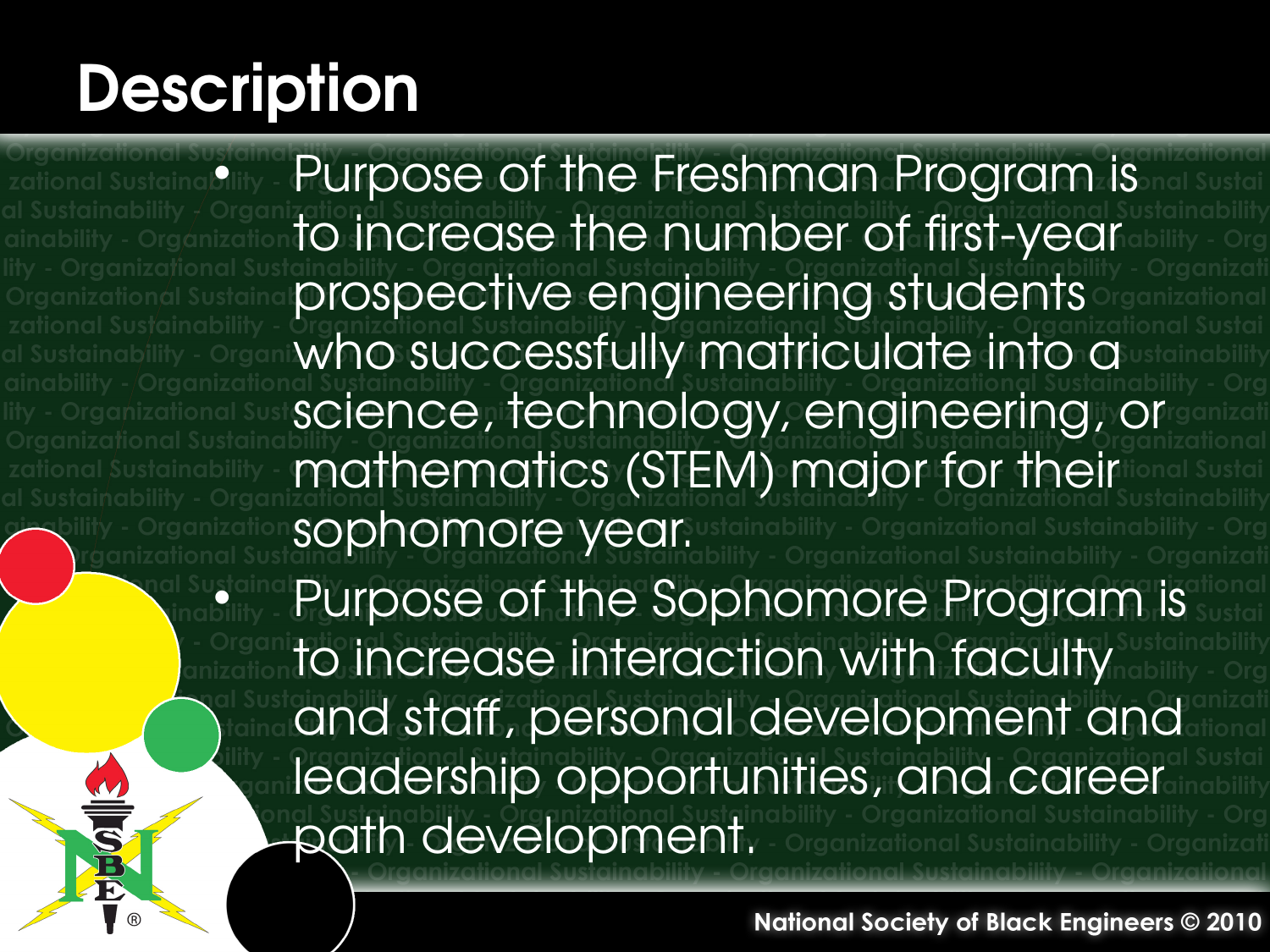

# Description
Purpose of the Freshman Program is to increase the number of first-year prospective engineering students who successfully matriculate into a science, technology, engineering, or mathematics (STEM) major for their sophomore year.
Purpose of the Sophomore Program is to increase interaction with faculty and staff, personal development and leadership opportunities, and career path development.